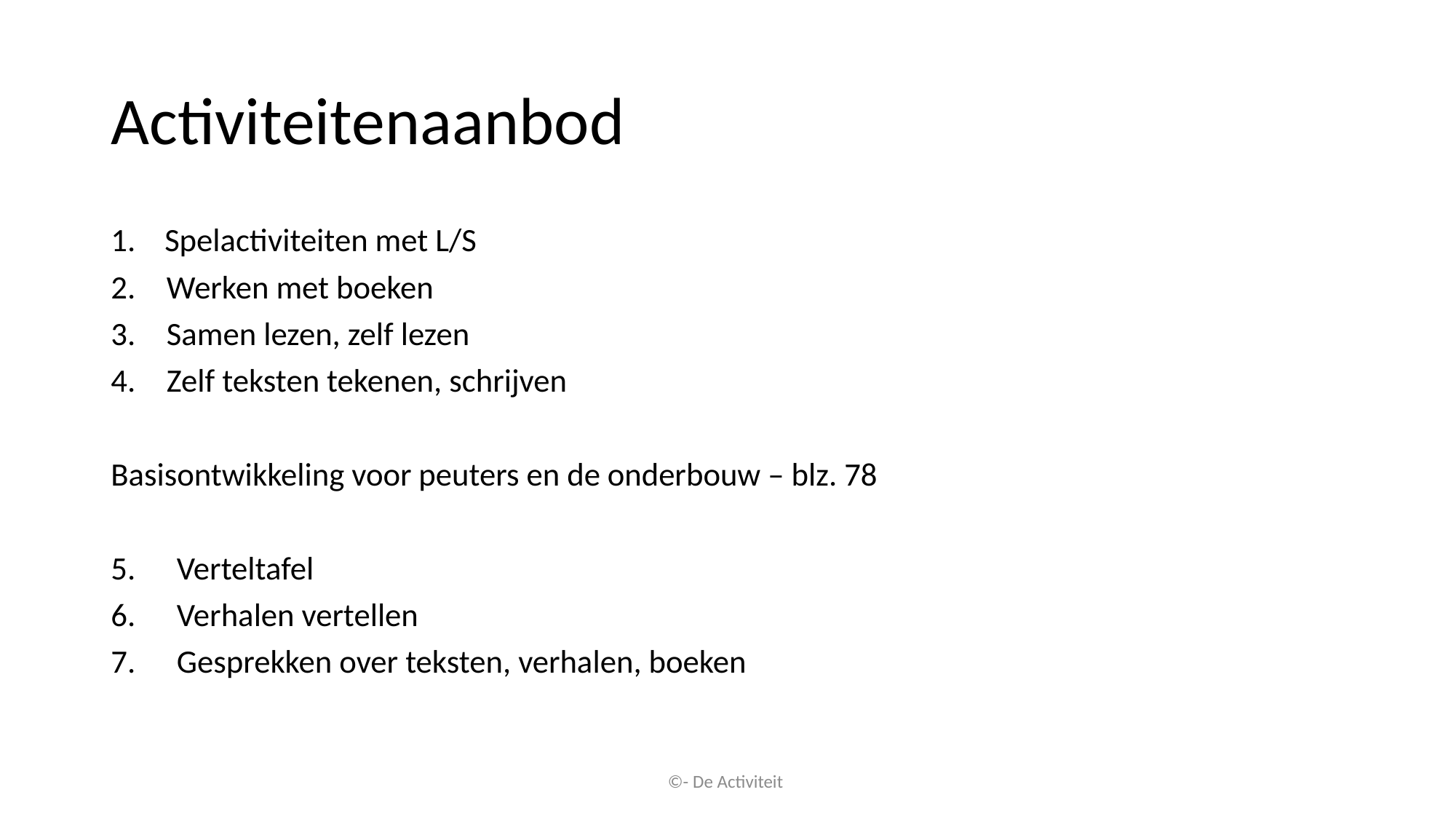

# Activiteitenaanbod
1.    Spelactiviteiten met L/S
Werken met boeken
Samen lezen, zelf lezen
Zelf teksten tekenen, schrijven

Basisontwikkeling voor peuters en de onderbouw – blz. 78

Verteltafel
Verhalen vertellen
Gesprekken over teksten, verhalen, boeken

©- De Activiteit